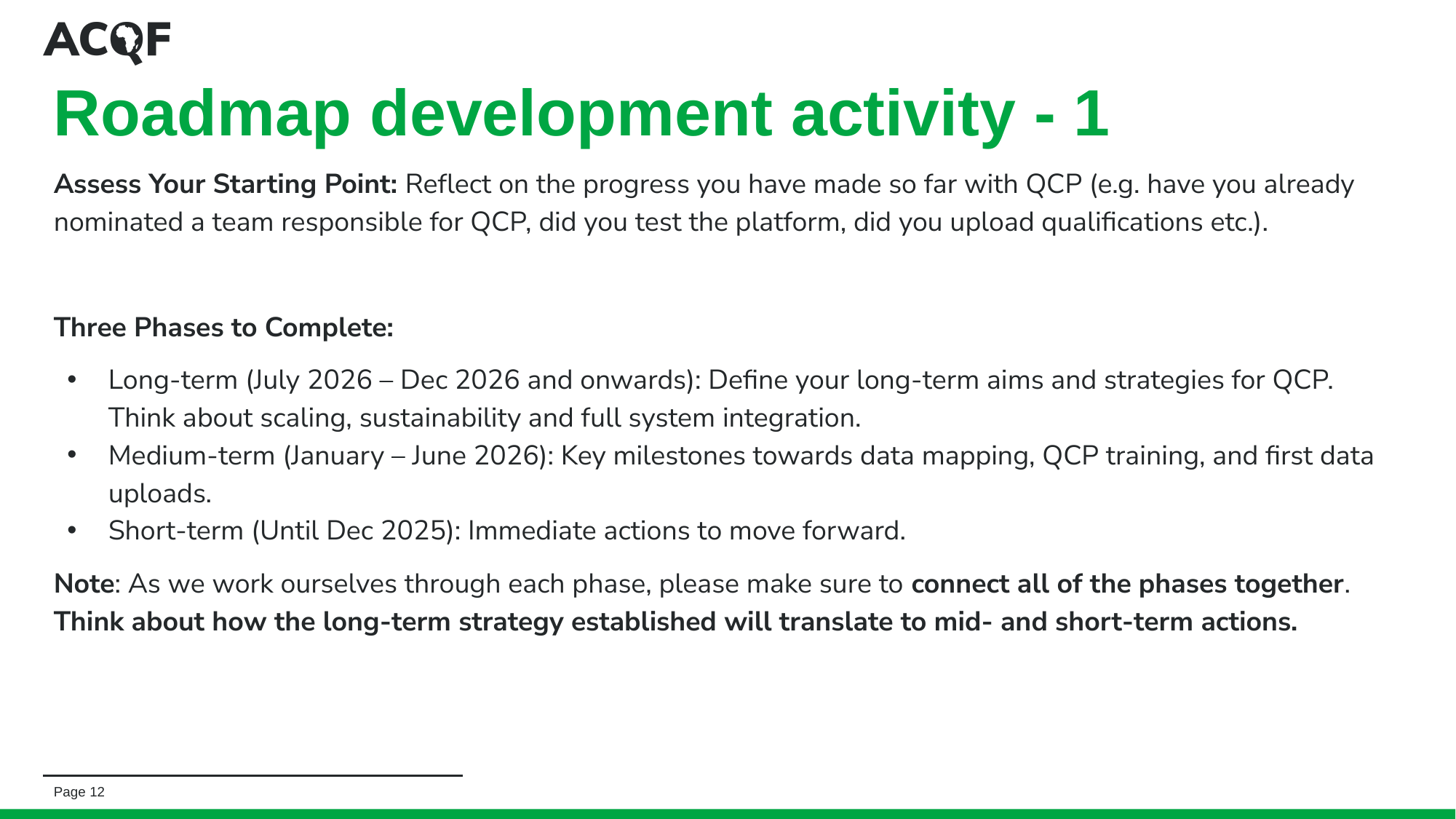

# Roadmap development activity - 1
Assess Your Starting Point: Reflect on the progress you have made so far with QCP (e.g. have you already nominated a team responsible for QCP, did you test the platform, did you upload qualifications etc.).

Three Phases to Complete:
Long-term (July 2026 – Dec 2026 and onwards): Define your long-term aims and strategies for QCP. Think about scaling, sustainability and full system integration.
Medium-term (January – June 2026): Key milestones towards data mapping, QCP training, and first data uploads.
Short-term (Until Dec 2025): Immediate actions to move forward.
Note: As we work ourselves through each phase, please make sure to connect all of the phases together. Think about how the long-term strategy established will translate to mid- and short-term actions.
Page 12